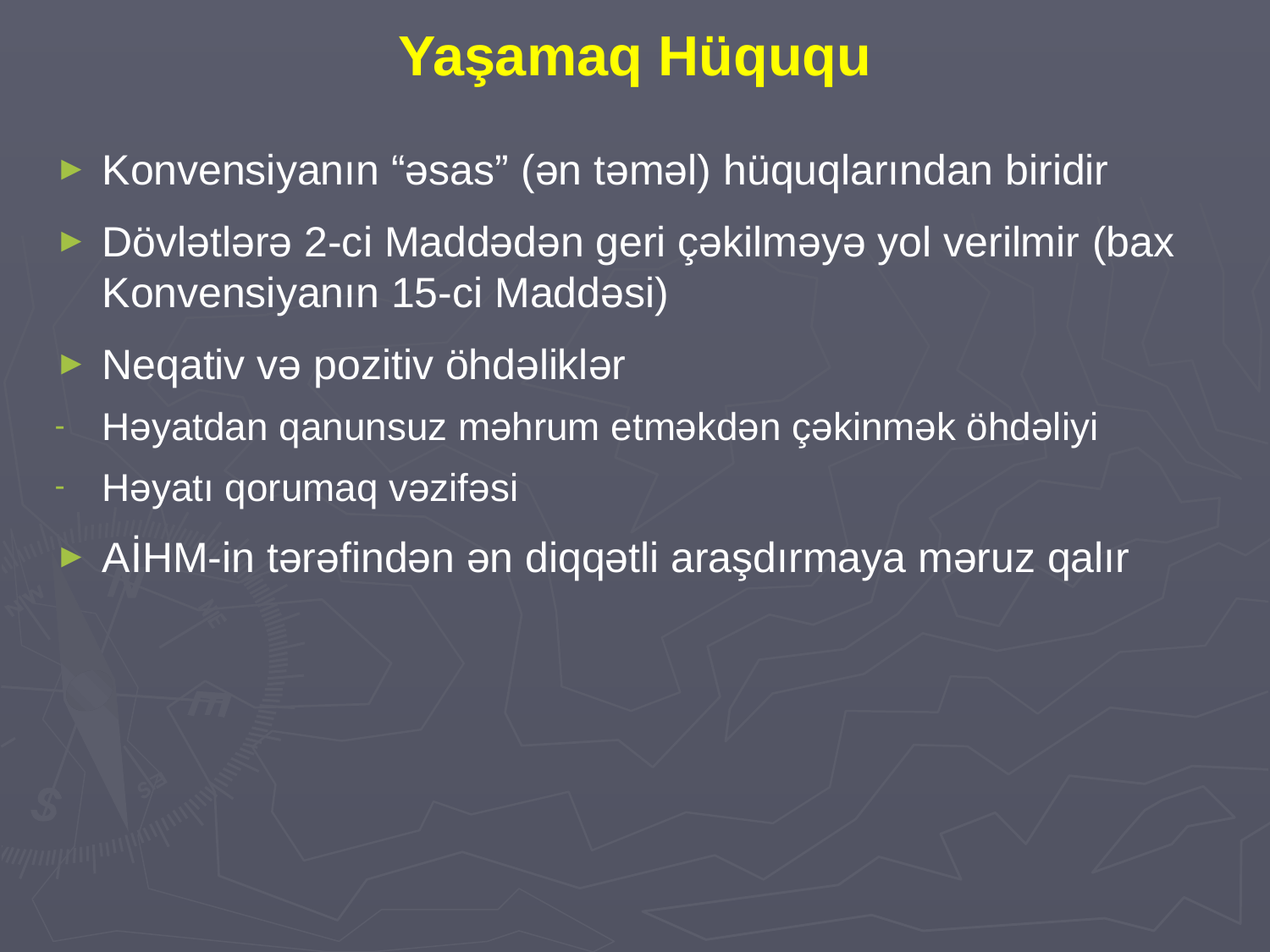

# Yaşamaq Hüququ
Konvensiyanın “əsas” (ən təməl) hüquqlarından biridir
Dövlətlərə 2-ci Maddədən geri çəkilməyə yol verilmir (bax Konvensiyanın 15-ci Maddəsi)
Neqativ və pozitiv öhdəliklər
Həyatdan qanunsuz məhrum etməkdən çəkinmək öhdəliyi
Həyatı qorumaq vəzifəsi
AİHM-in tərəfindən ən diqqətli araşdırmaya məruz qalır